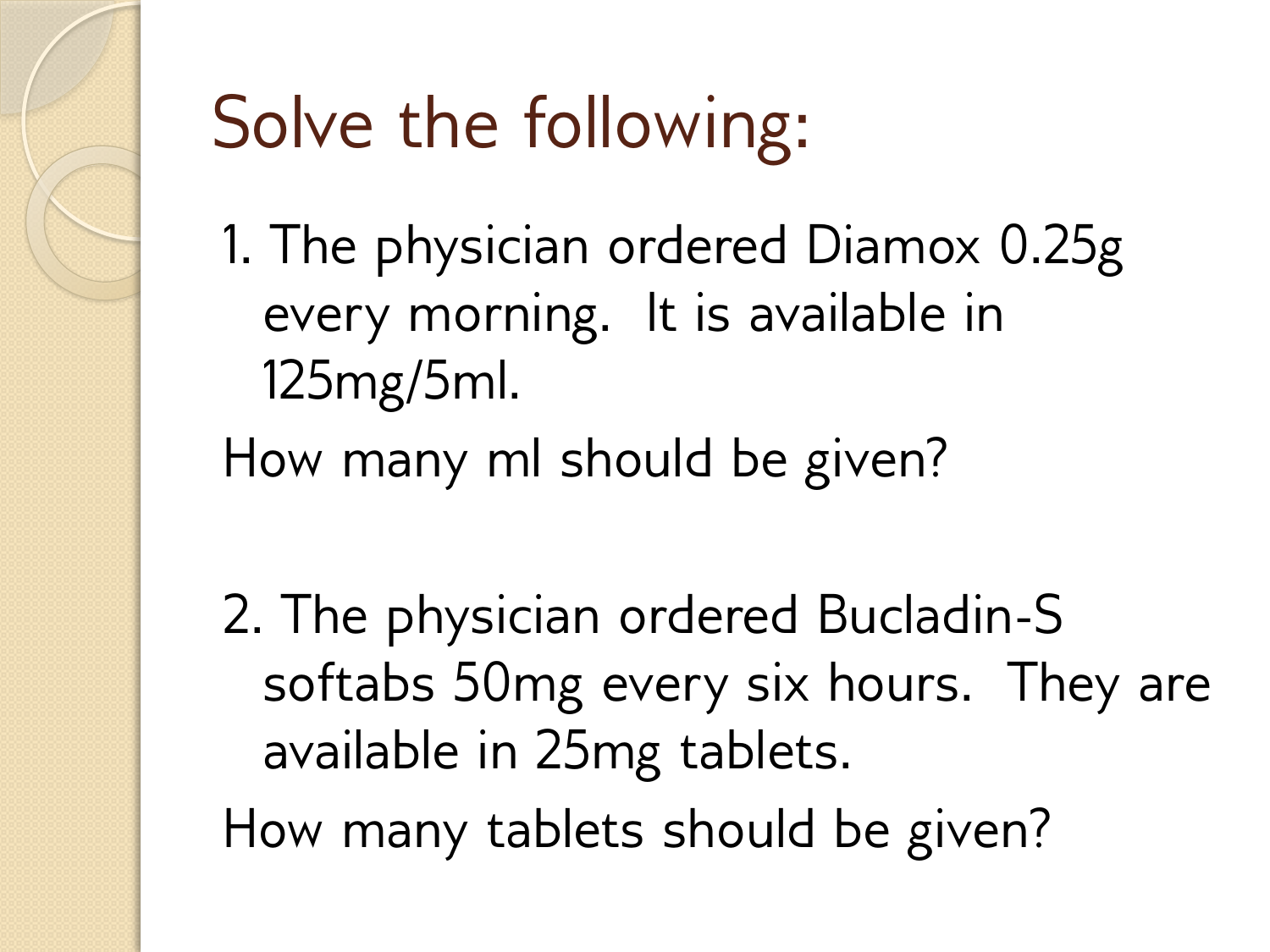

# Solve the following:
1. The physician ordered Diamox 0.25g every morning.  It is available in 125mg/5ml.
How many ml should be given?

2. The physician ordered Bucladin-S softabs 50mg every six hours.  They are available in 25mg tablets.
How many tablets should be given?